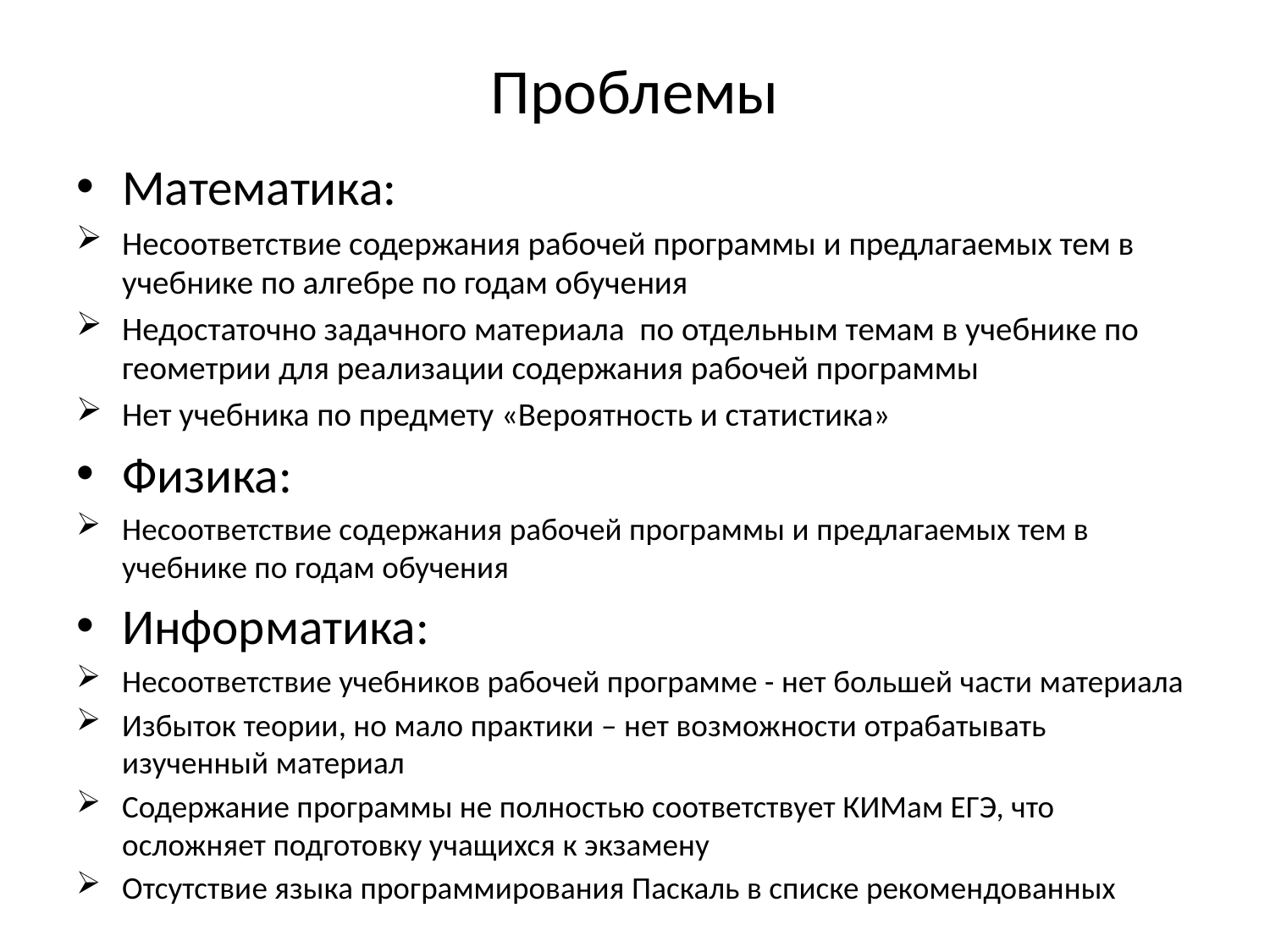

# Проблемы
Математика:
Несоответствие содержания рабочей программы и предлагаемых тем в учебнике по алгебре по годам обучения
Недостаточно задачного материала  по отдельным темам в учебнике по геометрии для реализации содержания рабочей программы
Нет учебника по предмету «Вероятность и статистика»
Физика:
Несоответствие содержания рабочей программы и предлагаемых тем в учебнике по годам обучения
Информатика:
Несоответствие учебников рабочей программе - нет большей части материала
Избыток теории, но мало практики – нет возможности отрабатывать изученный материал
Содержание программы не полностью соответствует КИМам ЕГЭ, что осложняет подготовку учащихся к экзамену
Отсутствие языка программирования Паскаль в списке рекомендованных